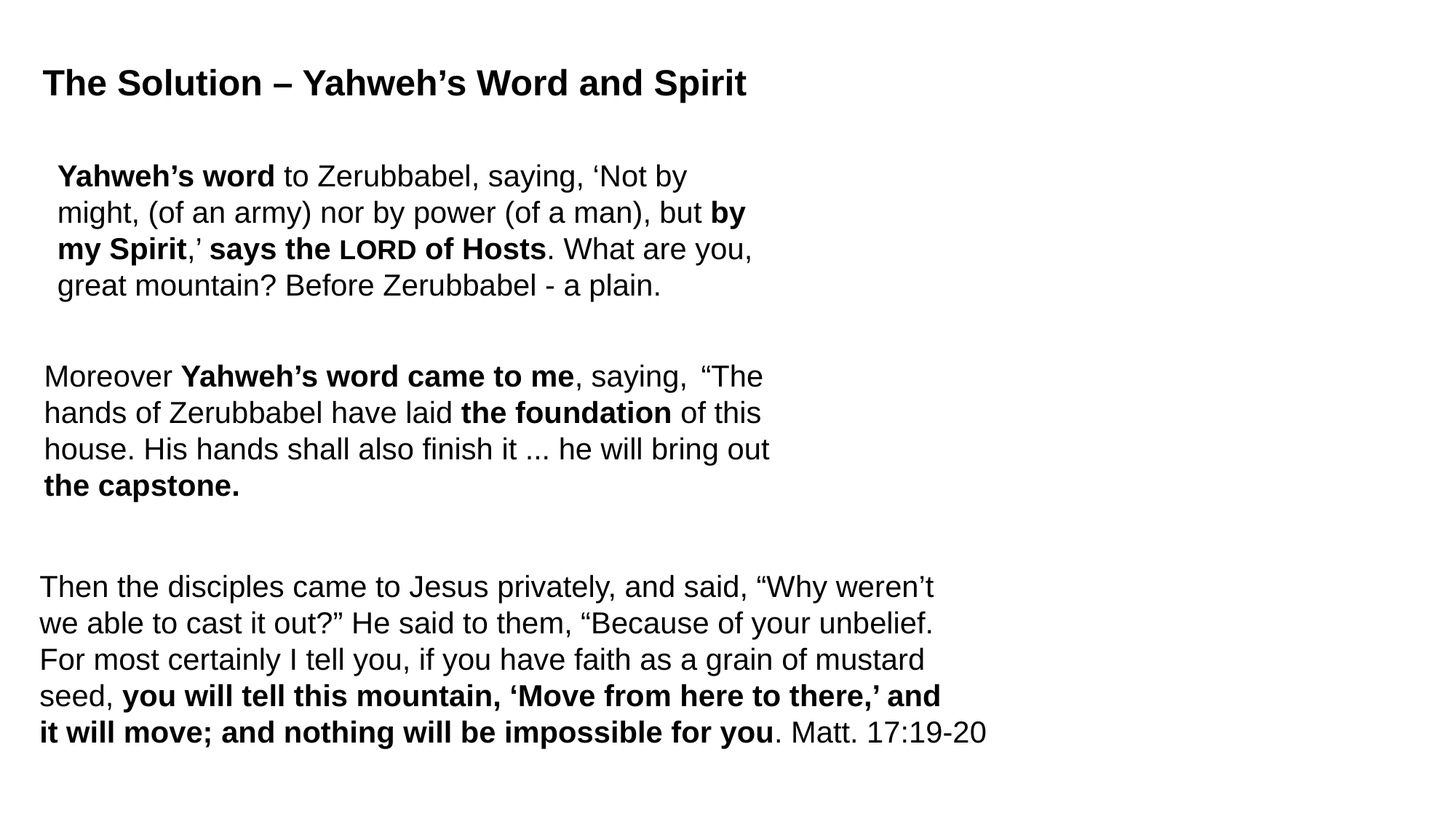

The Solution – Yahweh’s Word and Spirit
Yahweh’s word to Zerubbabel, saying, ‘Not by might, (of an army) nor by power (of a man), but by my Spirit,’ says the LORD of Hosts. What are you, great mountain? Before Zerubbabel - a plain.
Moreover Yahweh’s word came to me, saying,  “The hands of Zerubbabel have laid the foundation of this house. His hands shall also finish it ... he will bring out the capstone.
Then the disciples came to Jesus privately, and said, “Why weren’t
we able to cast it out?” He said to them, “Because of your unbelief.
For most certainly I tell you, if you have faith as a grain of mustard
seed, you will tell this mountain, ‘Move from here to there,’ and
it will move; and nothing will be impossible for you. Matt. 17:19-20